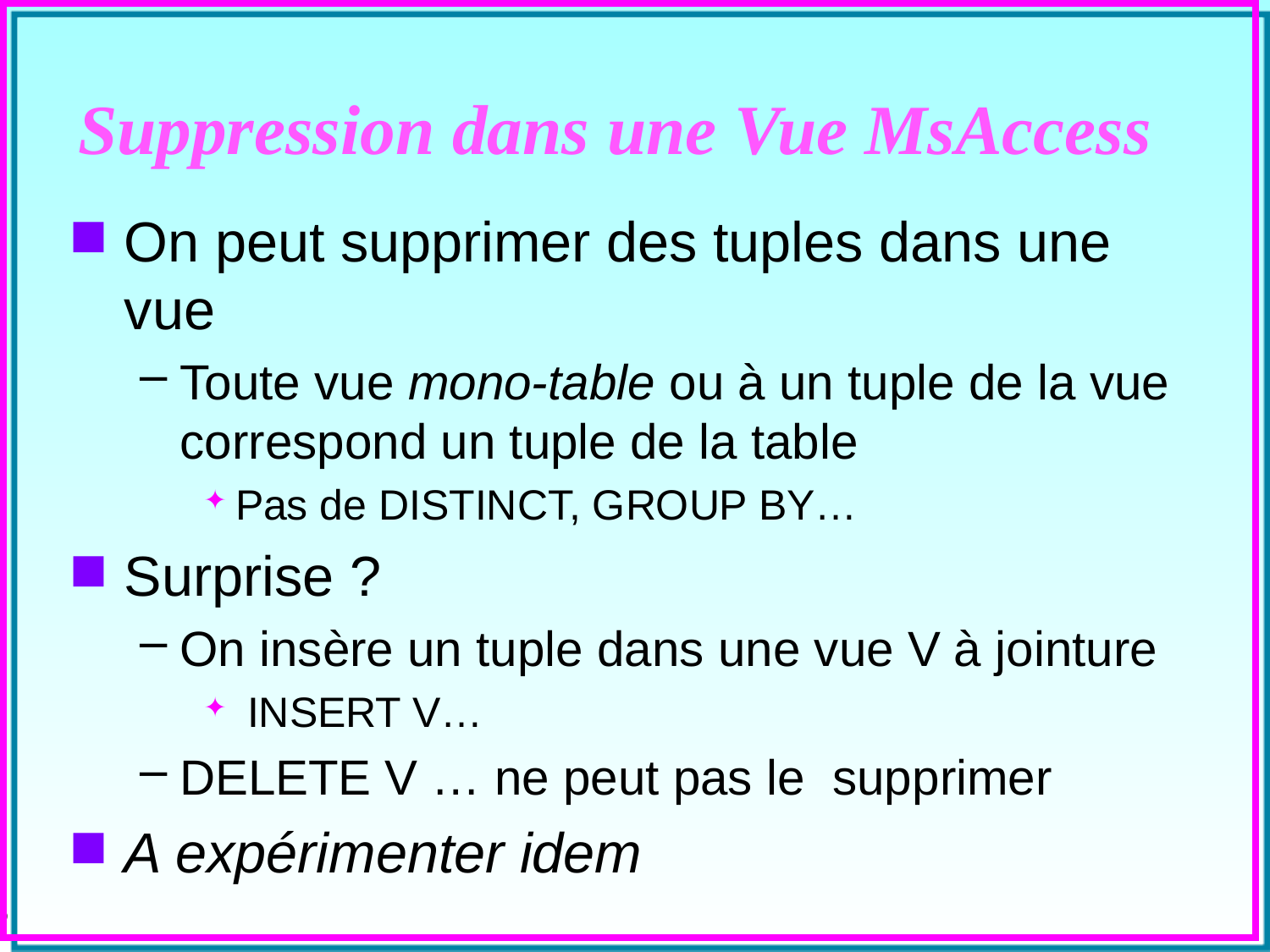

# Suppression dans une Vue MsAccess
On peut supprimer des tuples dans une vue
Toute vue mono-table ou à un tuple de la vue correspond un tuple de la table
Pas de DISTINCT, GROUP BY…
Surprise ?
On insère un tuple dans une vue V à jointure
 INSERT V…
DELETE V … ne peut pas le  supprimer
A expérimenter idem